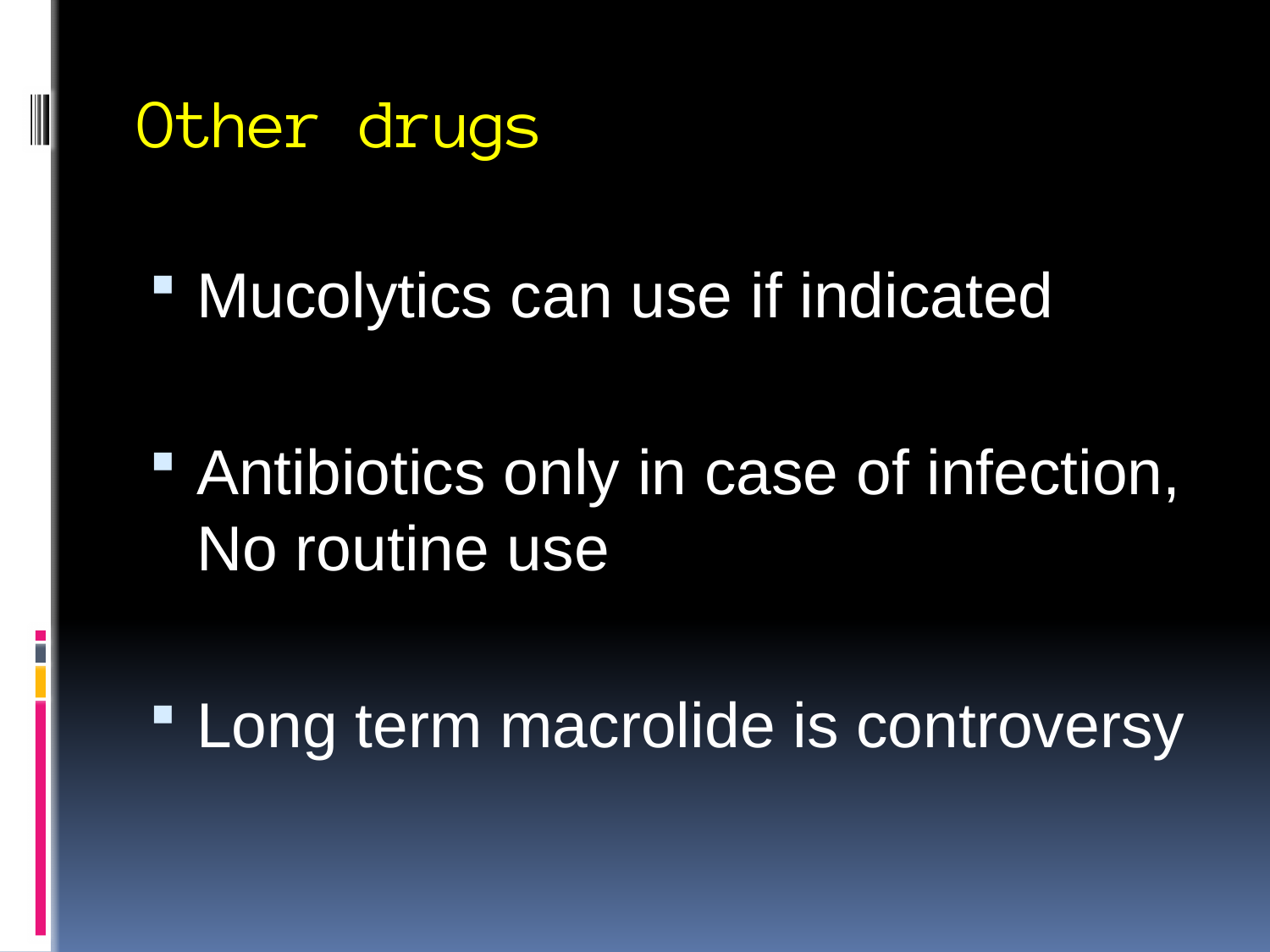

# Other drugs
Mucolytics can use if indicated

Antibiotics only in case of infection, No routine use

Long term macrolide is controversy